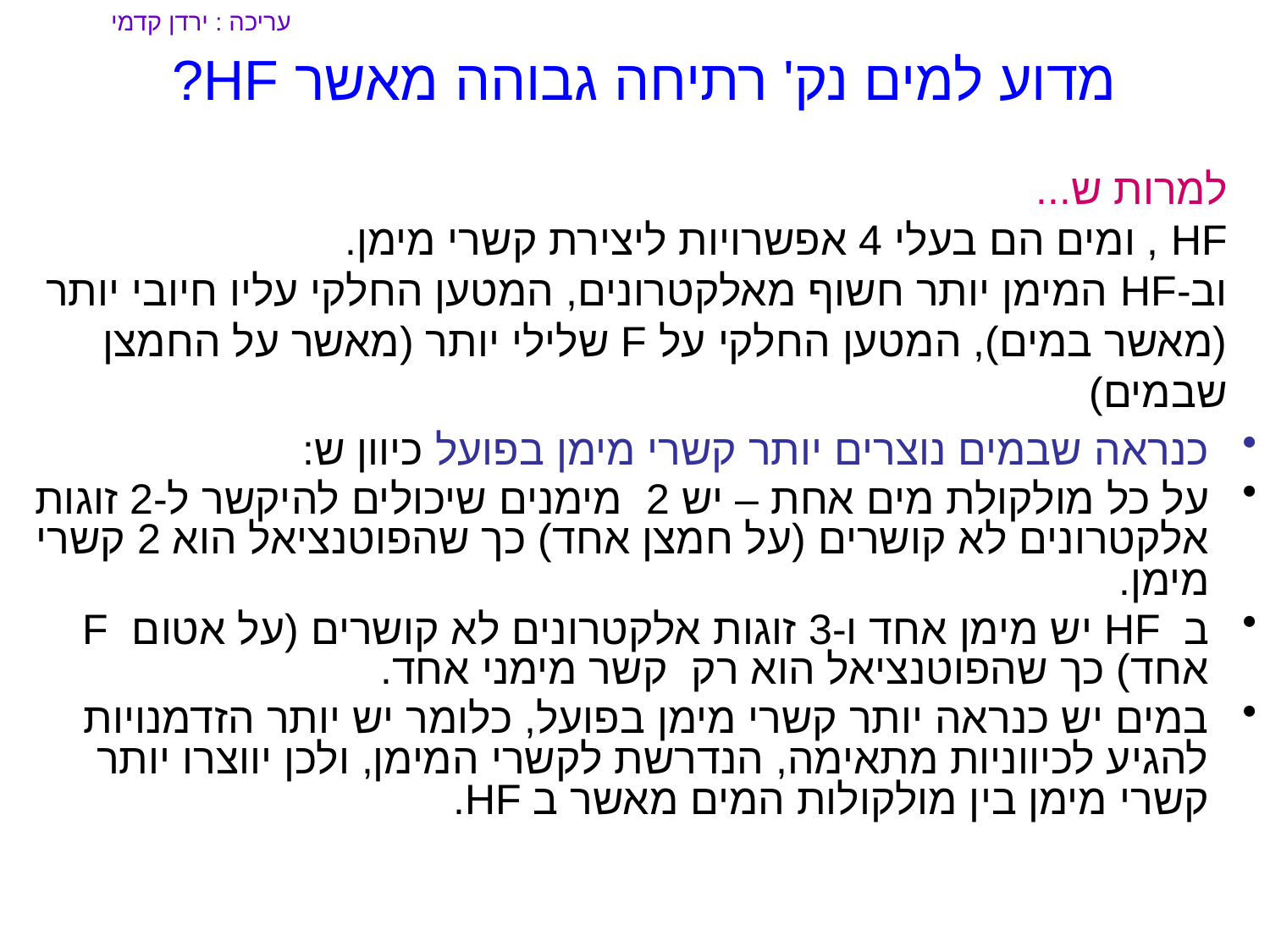

עריכה : ירדן קדמי
# מדוע למים נק' רתיחה גבוהה מאשר HF?
למרות ש...
HF , ומים הם בעלי 4 אפשרויות ליצירת קשרי מימן.
וב-HF המימן יותר חשוף מאלקטרונים, המטען החלקי עליו חיובי יותר (מאשר במים), המטען החלקי על F שלילי יותר (מאשר על החמצן שבמים)
כנראה שבמים נוצרים יותר קשרי מימן בפועל כיוון ש:
על כל מולקולת מים אחת – יש 2  מימנים שיכולים להיקשר ל-2 זוגות אלקטרונים לא קושרים (על חמצן אחד) כך שהפוטנציאל הוא 2 קשרי מימן.
ב  HF יש מימן אחד ו-3 זוגות אלקטרונים לא קושרים (על אטום  F אחד) כך שהפוטנציאל הוא רק  קשר מימני אחד.
במים יש כנראה יותר קשרי מימן בפועל, כלומר יש יותר הזדמנויות להגיע לכיווניות מתאימה, הנדרשת לקשרי המימן, ולכן יווצרו יותר קשרי מימן בין מולקולות המים מאשר ב HF.